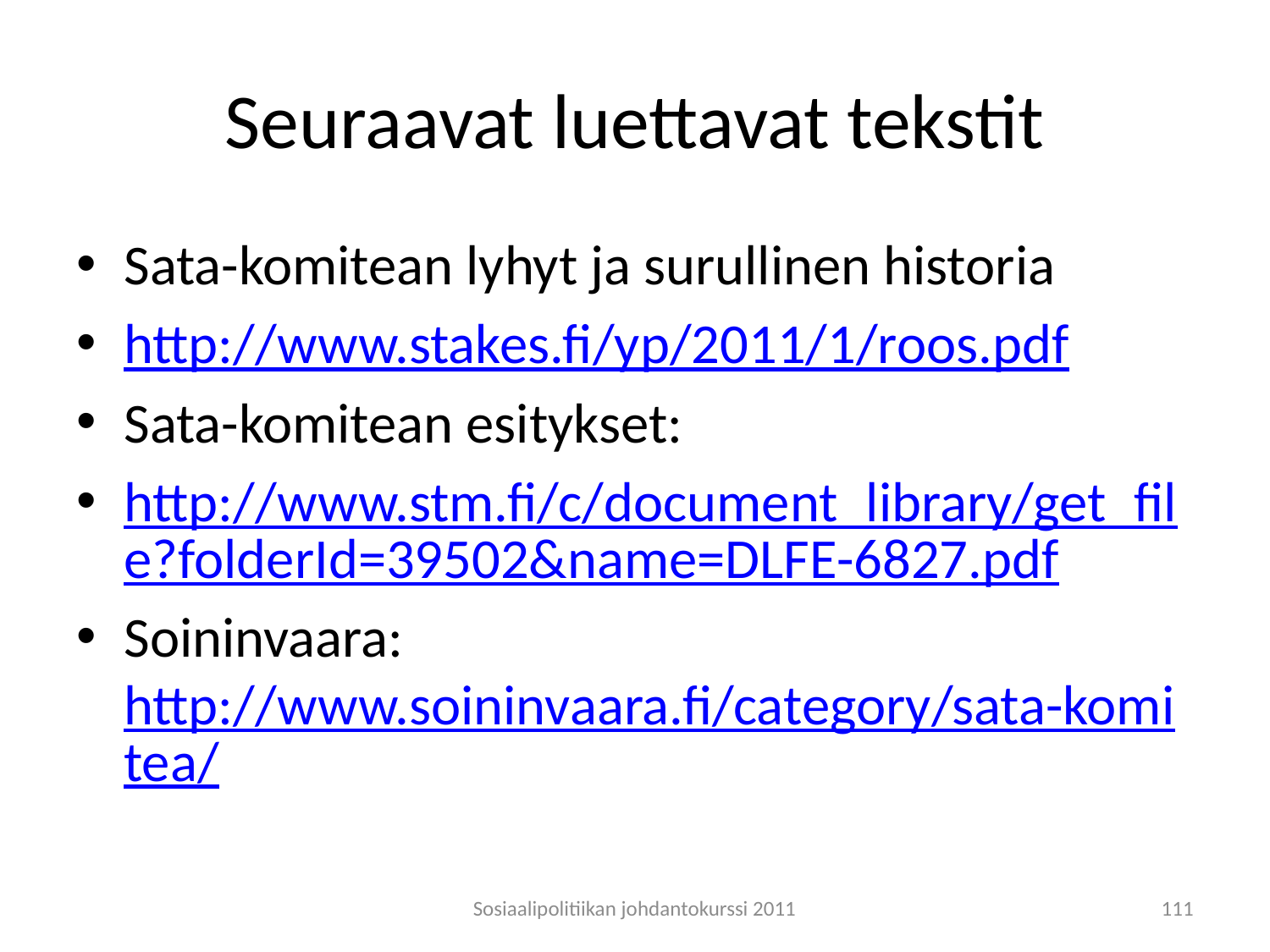

# Seuraavat luettavat tekstit
Sata-komitean lyhyt ja surullinen historia
http://www.stakes.fi/yp/2011/1/roos.pdf
Sata-komitean esitykset:
http://www.stm.fi/c/document_library/get_file?folderId=39502&name=DLFE-6827.pdf
Soininvaara: http://www.soininvaara.fi/category/sata-komitea/
Sosiaalipolitiikan johdantokurssi 2011
111